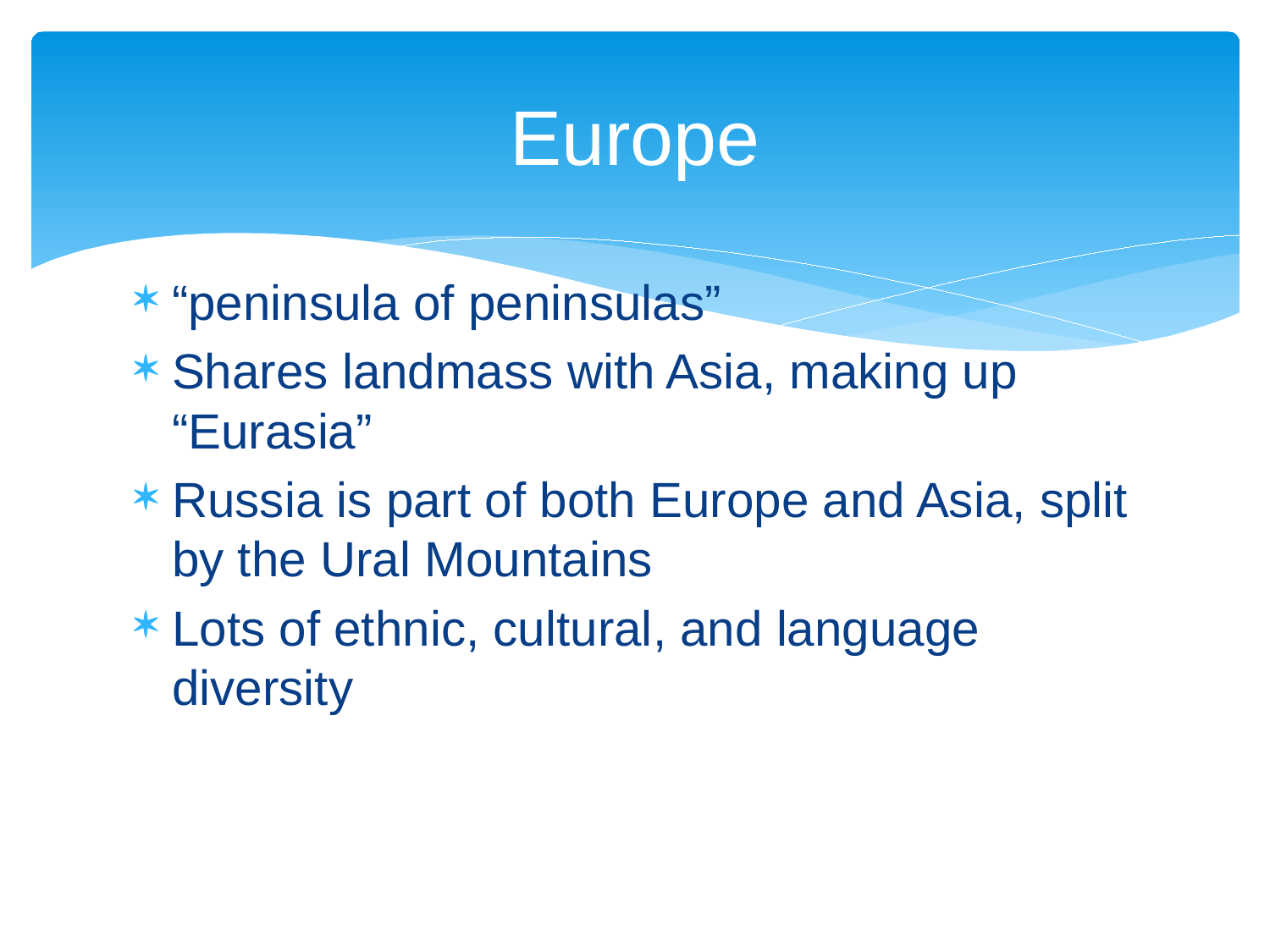

# Europe
“peninsula of peninsulas”
Shares landmass with Asia, making up “Eurasia”
Russia is part of both Europe and Asia, split by the Ural Mountains
Lots of ethnic, cultural, and language diversity